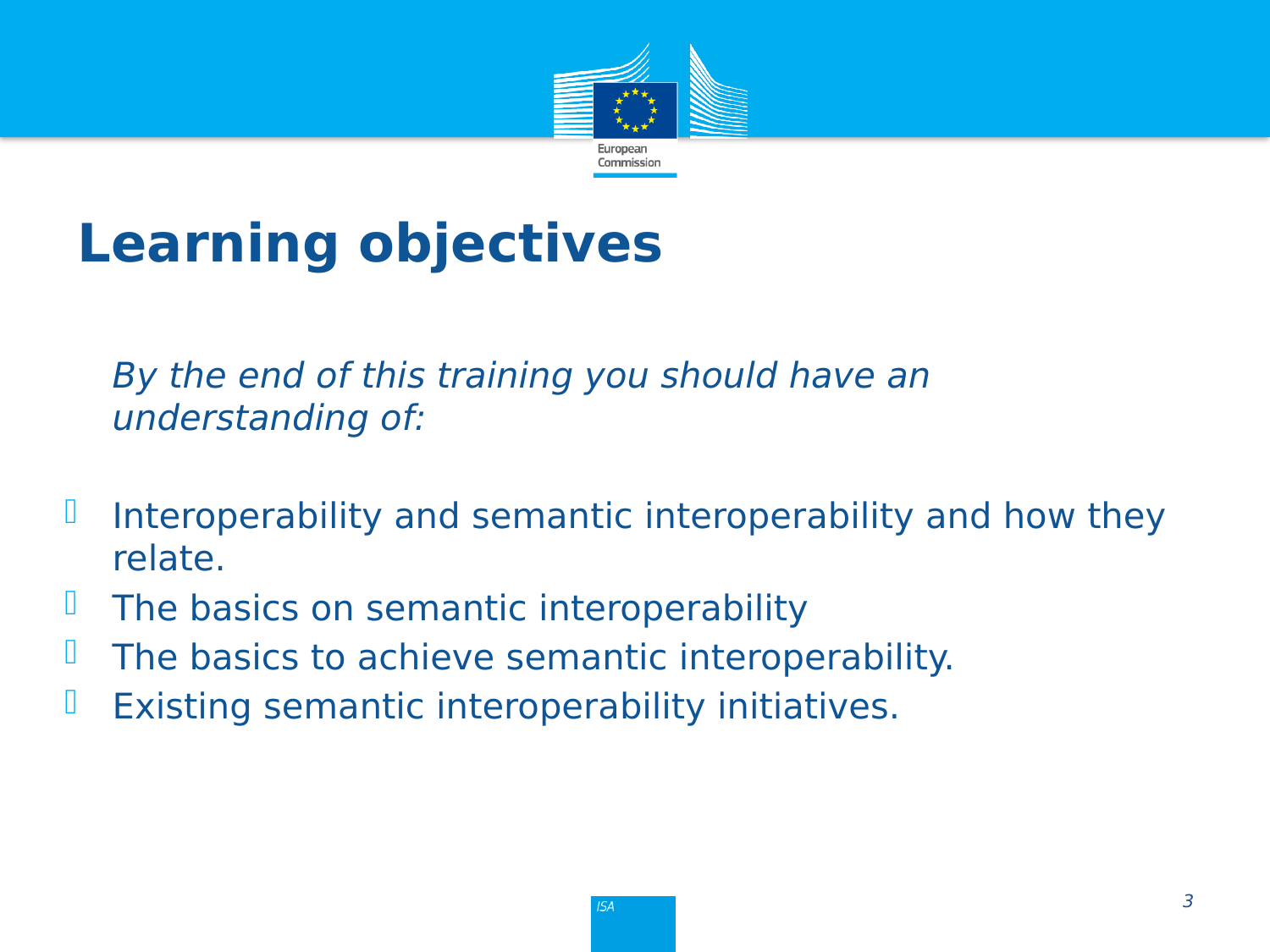

# Learning objectives
By the end of this training you should have an understanding of:

Interoperability and semantic interoperability and how they relate.
The basics on semantic interoperability
The basics to achieve semantic interoperability.
Existing semantic interoperability initiatives.
3